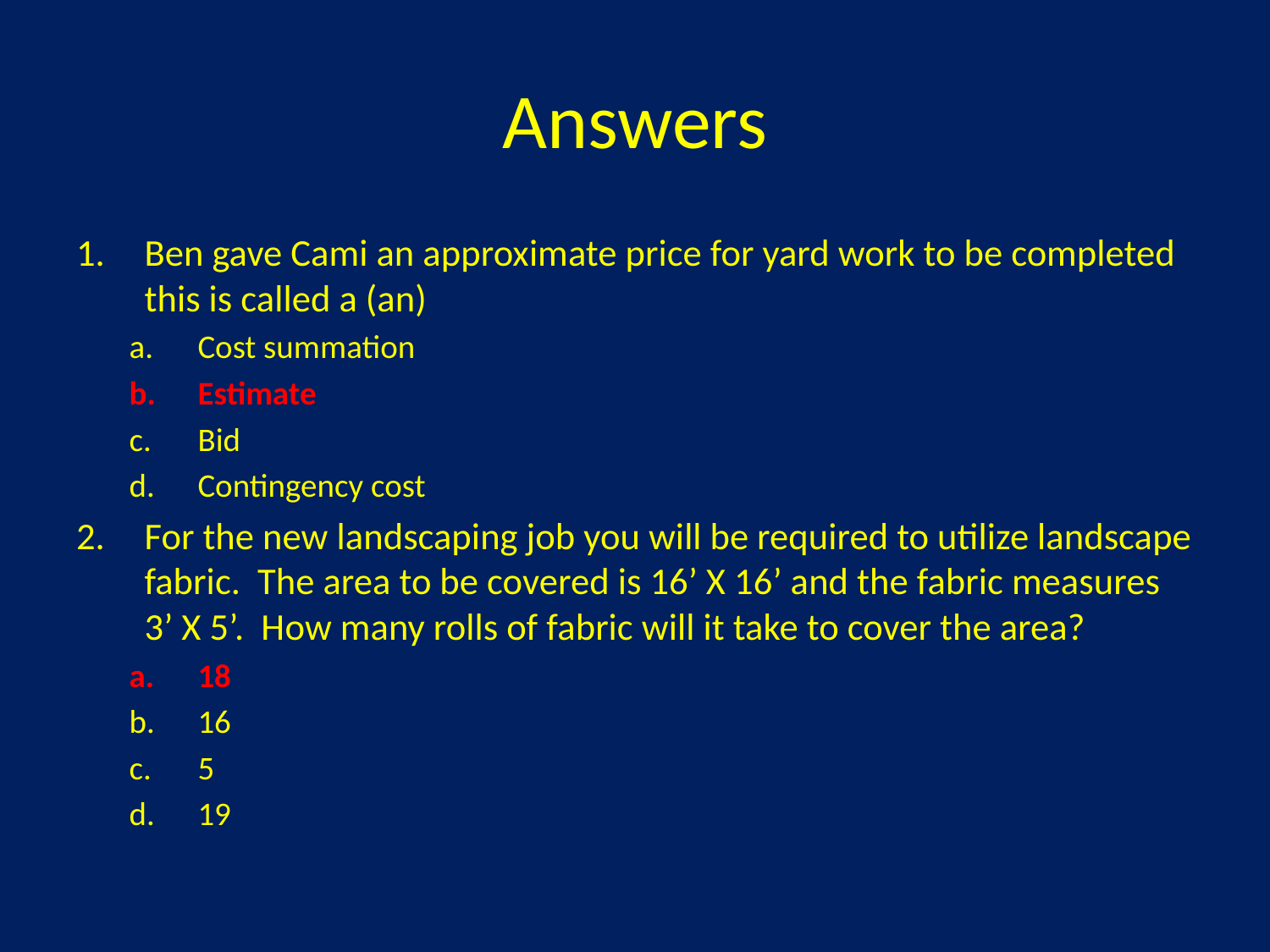

# Answers
Ben gave Cami an approximate price for yard work to be completed this is called a (an)
Cost summation
Estimate
Bid
Contingency cost
For the new landscaping job you will be required to utilize landscape fabric.  The area to be covered is 16’ X 16’ and the fabric measures 3’ X 5’.  How many rolls of fabric will it take to cover the area?
18
16
5
19